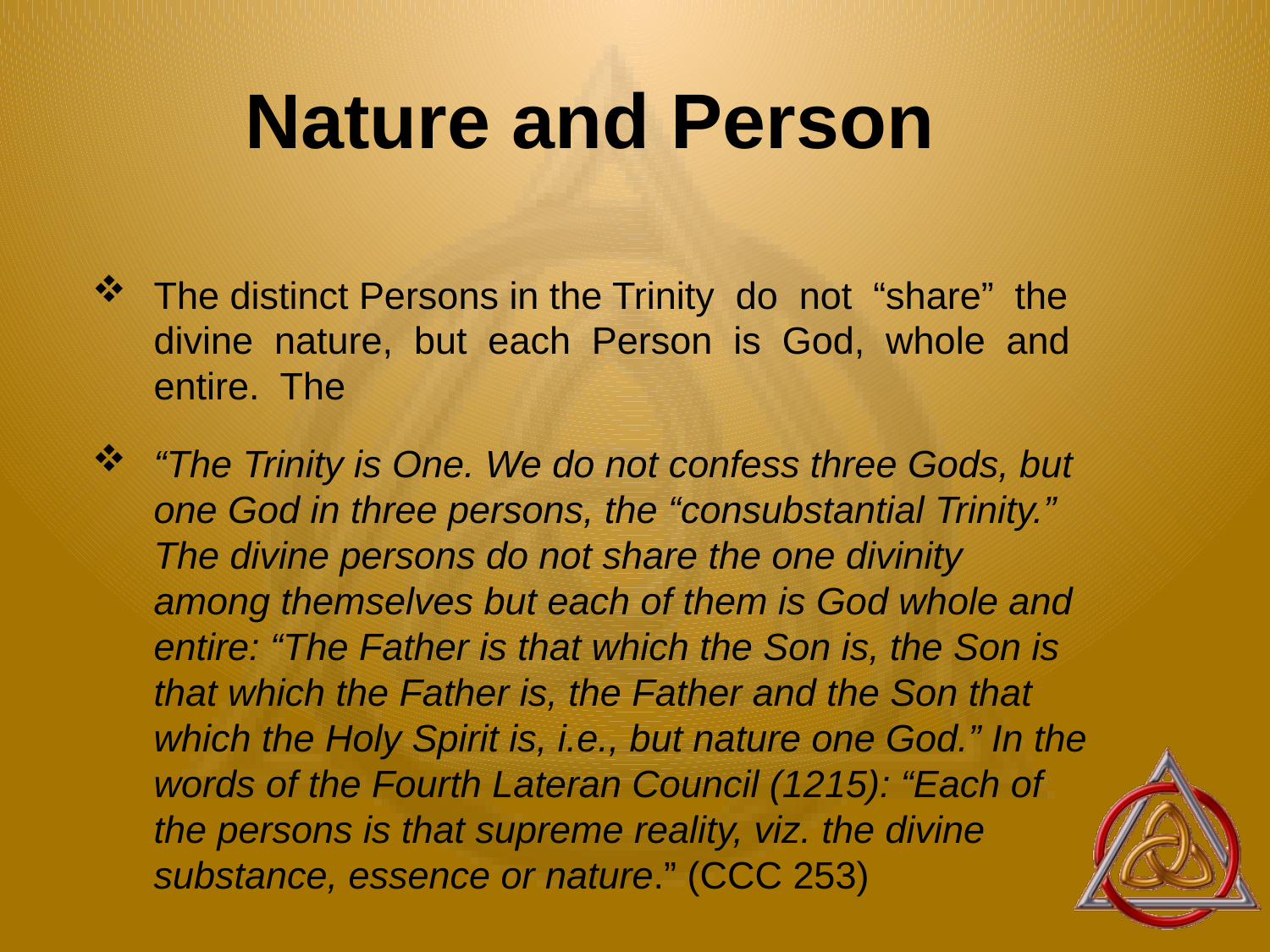

# Nature and Person
The distinct Persons in the Trinity  do  not  “share”  the  divine  nature,  but  each  Person  is  God,  whole  and  entire.  The
“The Trinity is One. We do not confess three Gods, but one God in three persons, the “consubstantial Trinity.” The divine persons do not share the one divinity among themselves but each of them is God whole and entire: “The Father is that which the Son is, the Son is that which the Father is, the Father and the Son that which the Holy Spirit is, i.e., but nature one God.” In the words of the Fourth Lateran Council (1215): “Each of the persons is that supreme reality, viz. the divine substance, essence or nature.” (CCC 253)